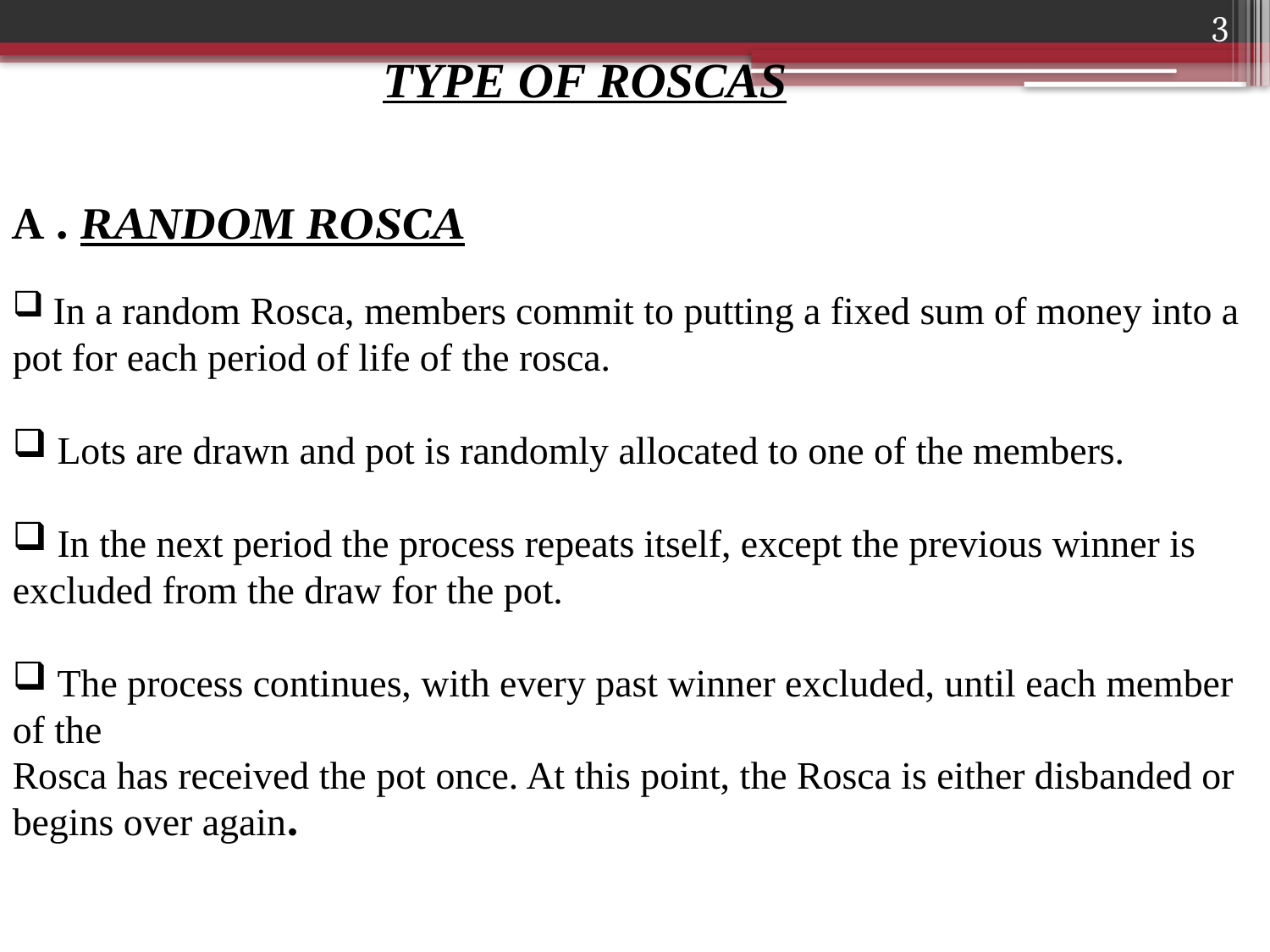

3
TYPE OF ROSCAS
A . RANDOM ROSCA

 In a random Rosca, members commit to putting a fixed sum of money into a pot for each period of life of the rosca.

 Lots are drawn and pot is randomly allocated to one of the members.

 In the next period the process repeats itself, except the previous winner is excluded from the draw for the pot.

 The process continues, with every past winner excluded, until each member of the
Rosca has received the pot once. At this point, the Rosca is either disbanded or begins over again.